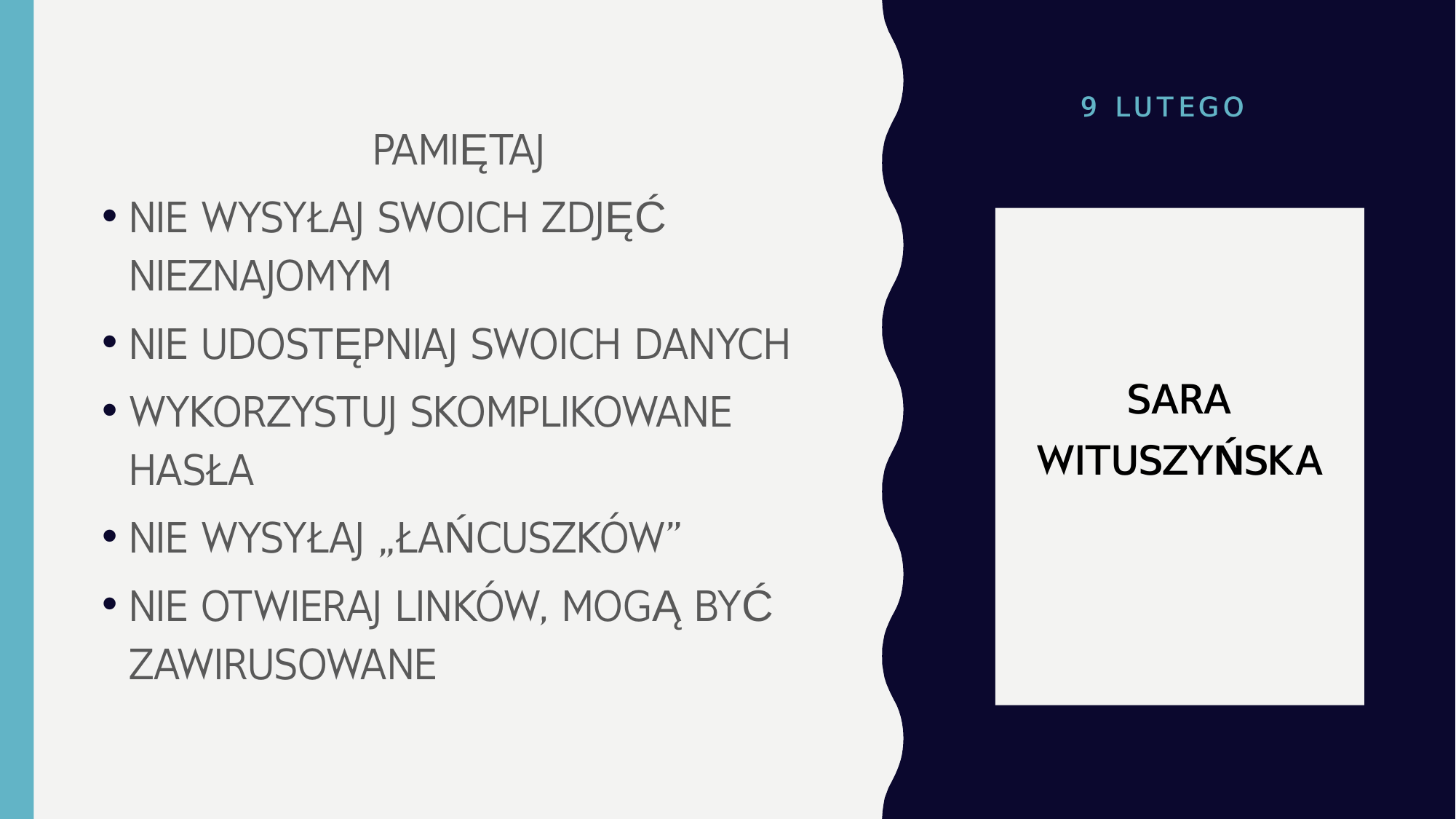

# 9 lutego
PAMIĘTAJ
NIE WYSYŁAJ SWOICH ZDJĘĆ NIEZNAJOMYM
NIE UDOSTĘPNIAJ SWOICH DANYCH
WYKORZYSTUJ SKOMPLIKOWANE HASŁA
NIE WYSYŁAJ „ŁAŃCUSZKÓW”
NIE OTWIERAJ LINKÓW, MOGĄ BYĆ ZAWIRUSOWANE

SARA WITUSZYŃSKA